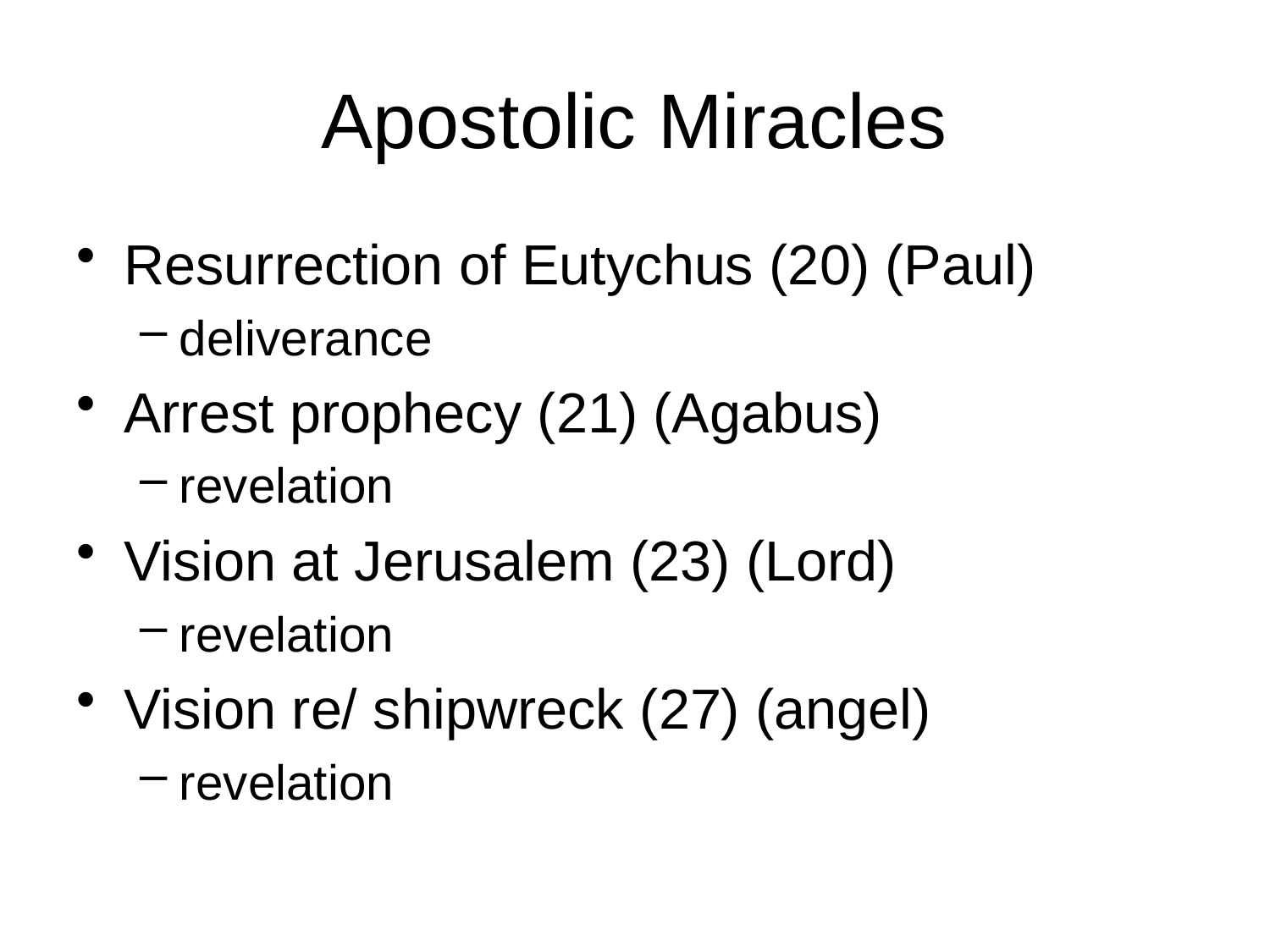

# Apostolic Miracles
Resurrection of Eutychus (20) (Paul)
deliverance
Arrest prophecy (21) (Agabus)
revelation
Vision at Jerusalem (23) (Lord)
revelation
Vision re/ shipwreck (27) (angel)
revelation